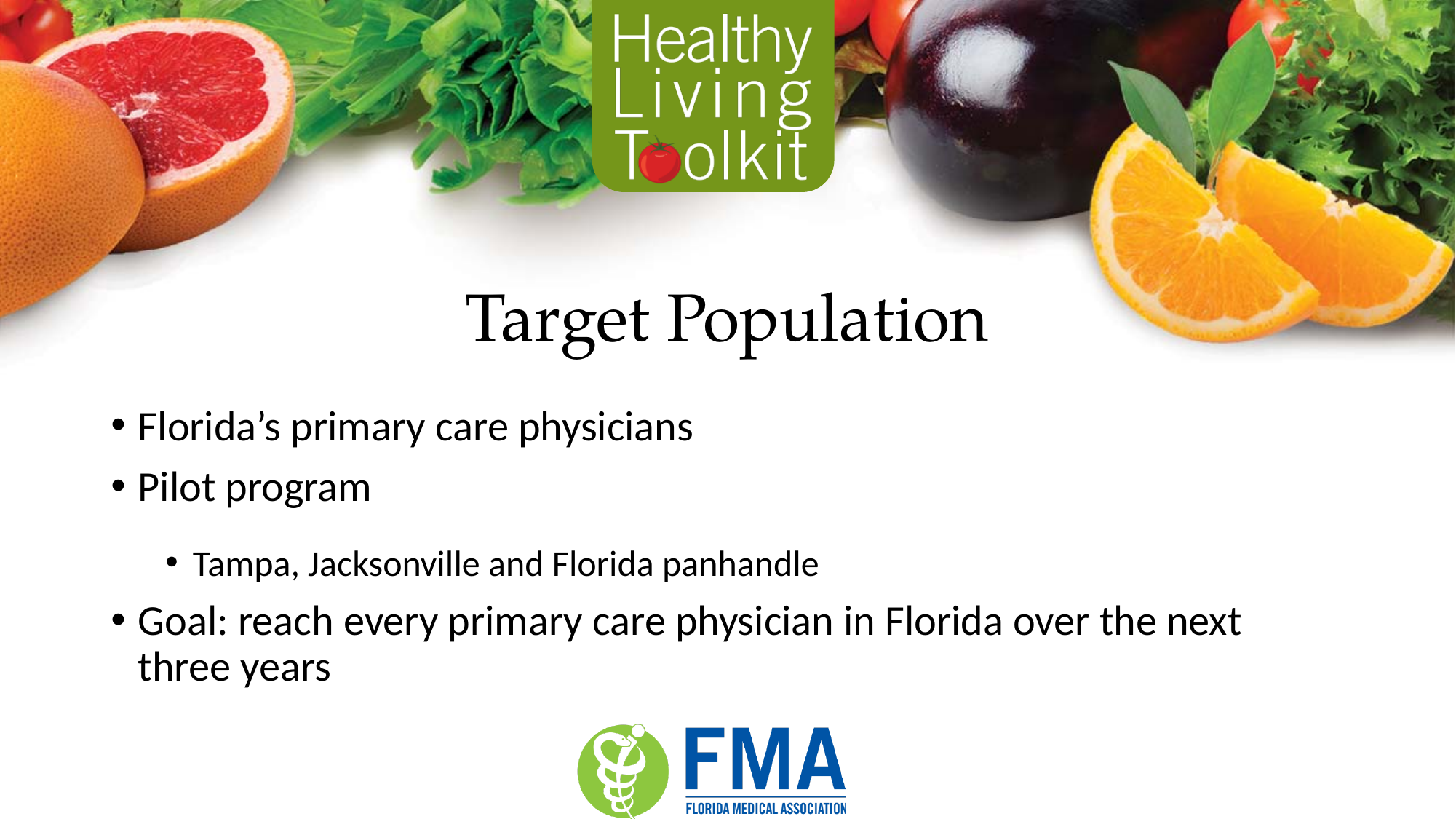

# Target Population
Florida’s primary care physicians
Pilot program
Tampa, Jacksonville and Florida panhandle
Goal: reach every primary care physician in Florida over the next three years